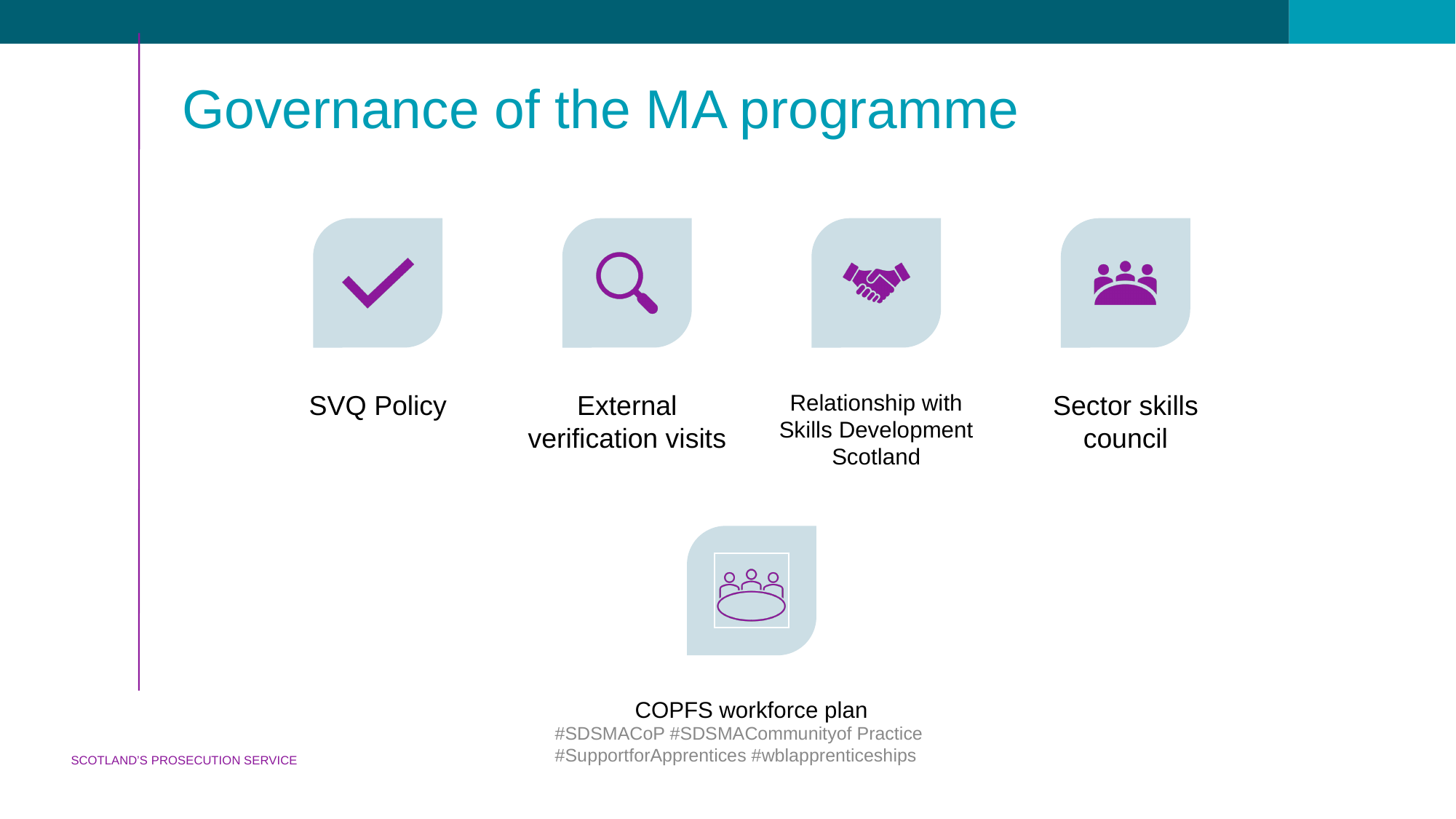

# Governance of the MA programme
SVQ Policy
External verification visits
Relationship with Skills Development Scotland
Sector skills council
COPFS workforce plan
#SDSMACoP #SDSMACommunityof Practice #SupportforApprentices #wblapprenticeships